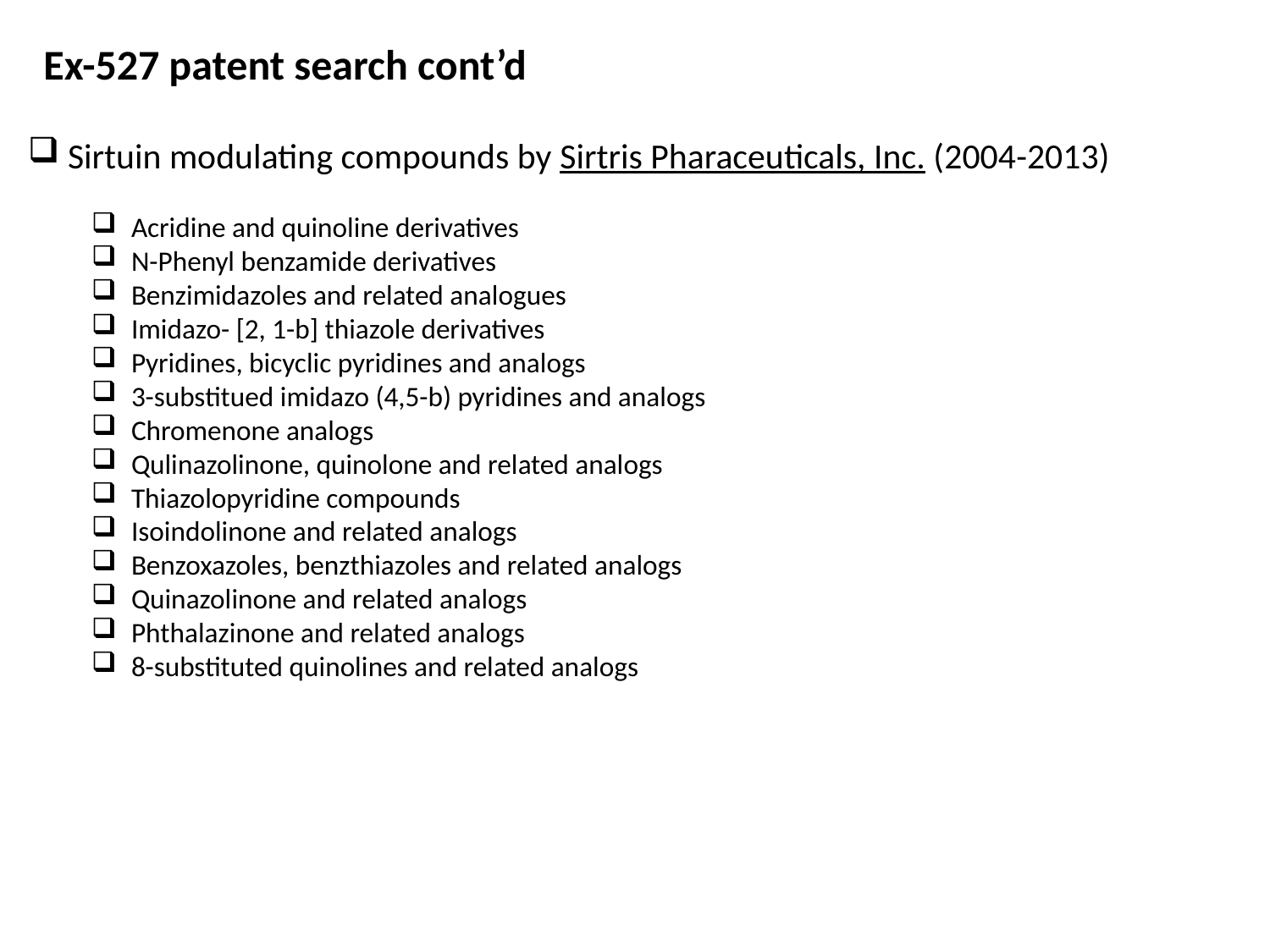

Ex-527 patent search cont’d
Sirtuin modulating compounds by Sirtris Pharaceuticals, Inc. (2004-2013)

Acridine and quinoline derivatives
N-Phenyl benzamide derivatives
Benzimidazoles and related analogues
Imidazo- [2, 1-b] thiazole derivatives
Pyridines, bicyclic pyridines and analogs
3-substitued imidazo (4,5-b) pyridines and analogs
Chromenone analogs
Qulinazolinone, quinolone and related analogs
Thiazolopyridine compounds
Isoindolinone and related analogs
Benzoxazoles, benzthiazoles and related analogs
Quinazolinone and related analogs
Phthalazinone and related analogs
8-substituted quinolines and related analogs